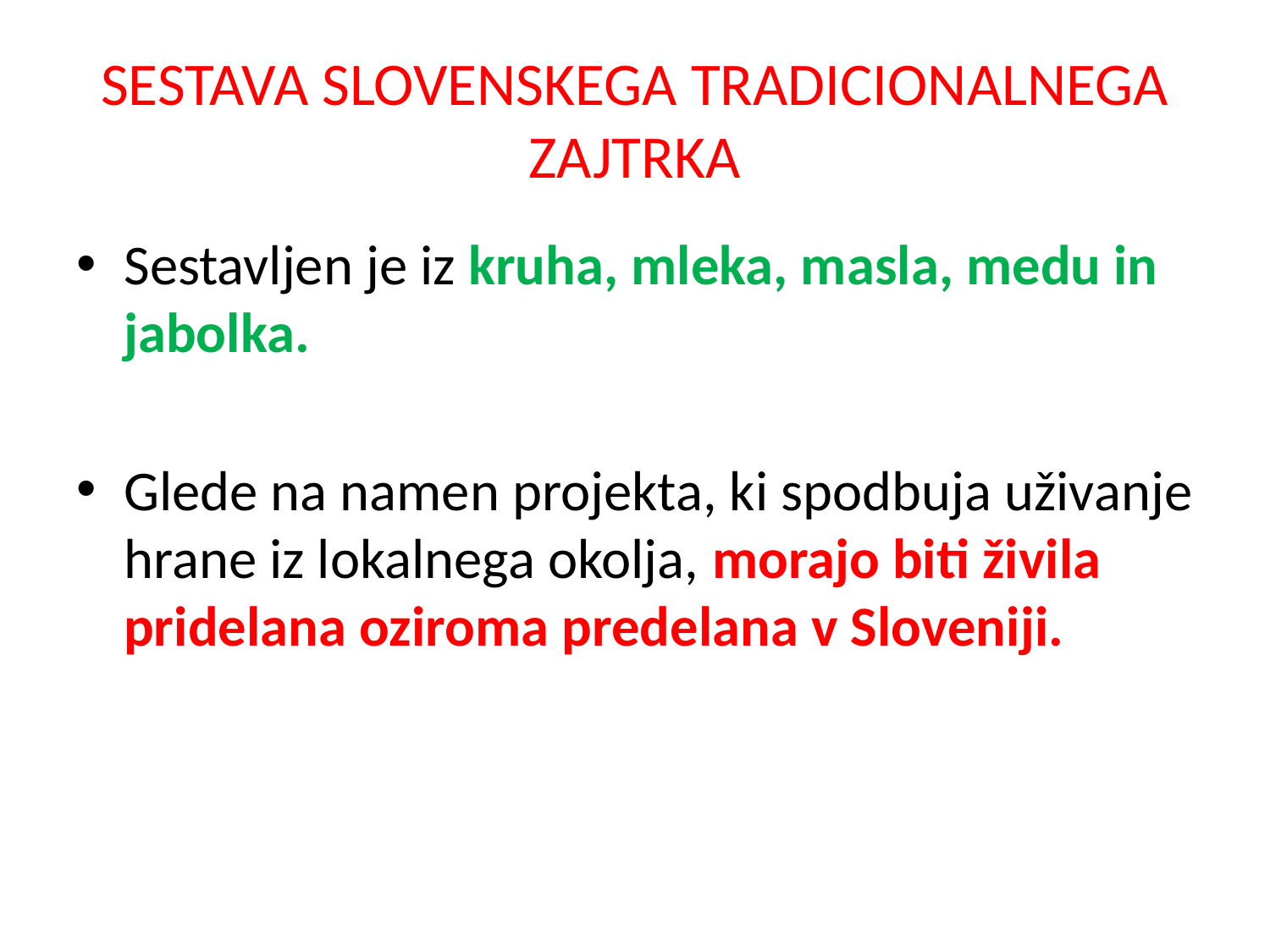

# SESTAVA SLOVENSKEGA TRADICIONALNEGA ZAJTRKA
Sestavljen je iz kruha, mleka, masla, medu in jabolka.

Glede na namen projekta, ki spodbuja uživanje hrane iz lokalnega okolja, morajo biti živila pridelana oziroma predelana v Sloveniji.